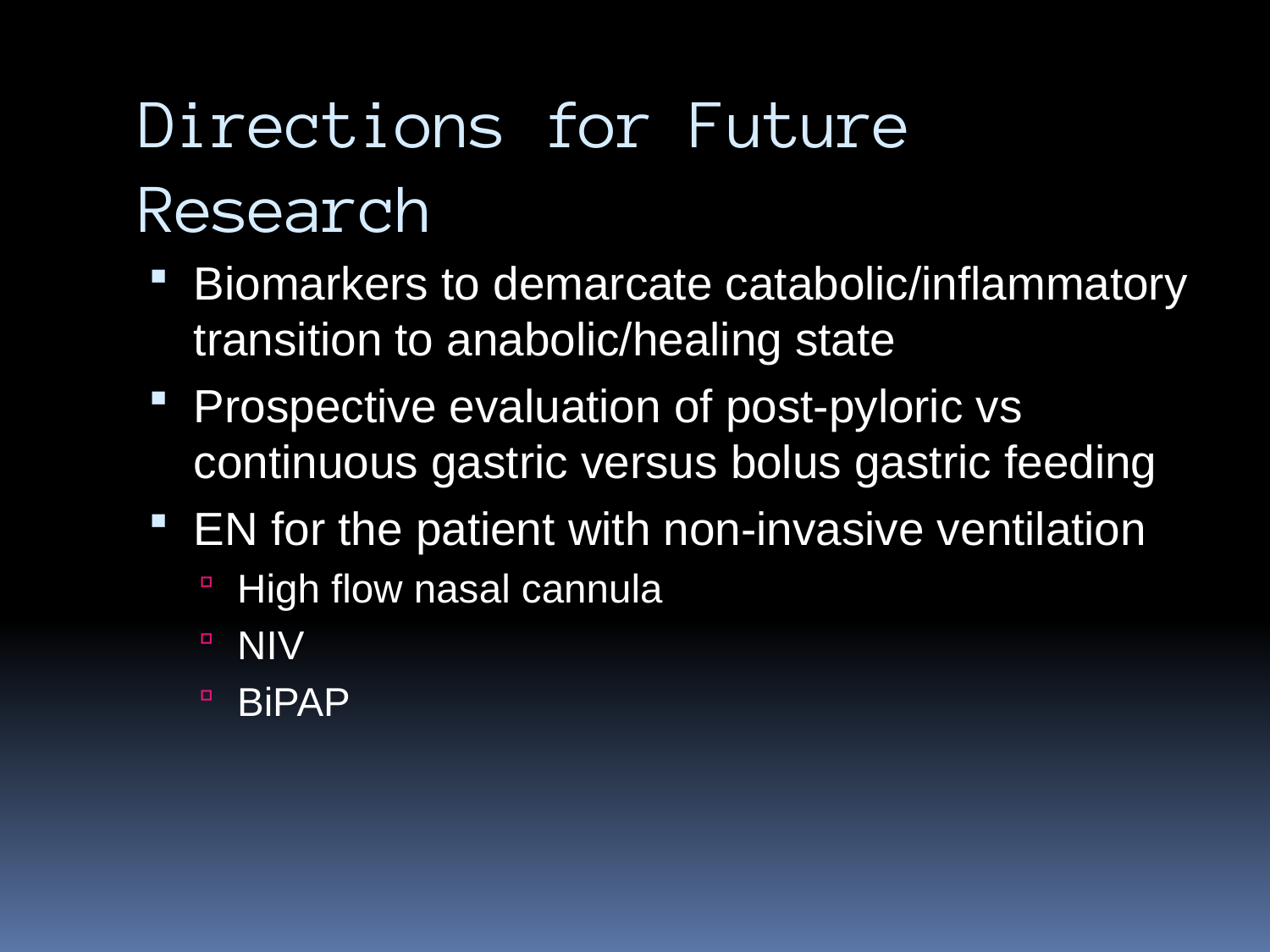

# Directions for Future Research
Biomarkers to demarcate catabolic/inflammatory transition to anabolic/healing state
Prospective evaluation of post-pyloric vs continuous gastric versus bolus gastric feeding
EN for the patient with non-invasive ventilation
High flow nasal cannula
NIV
BiPAP